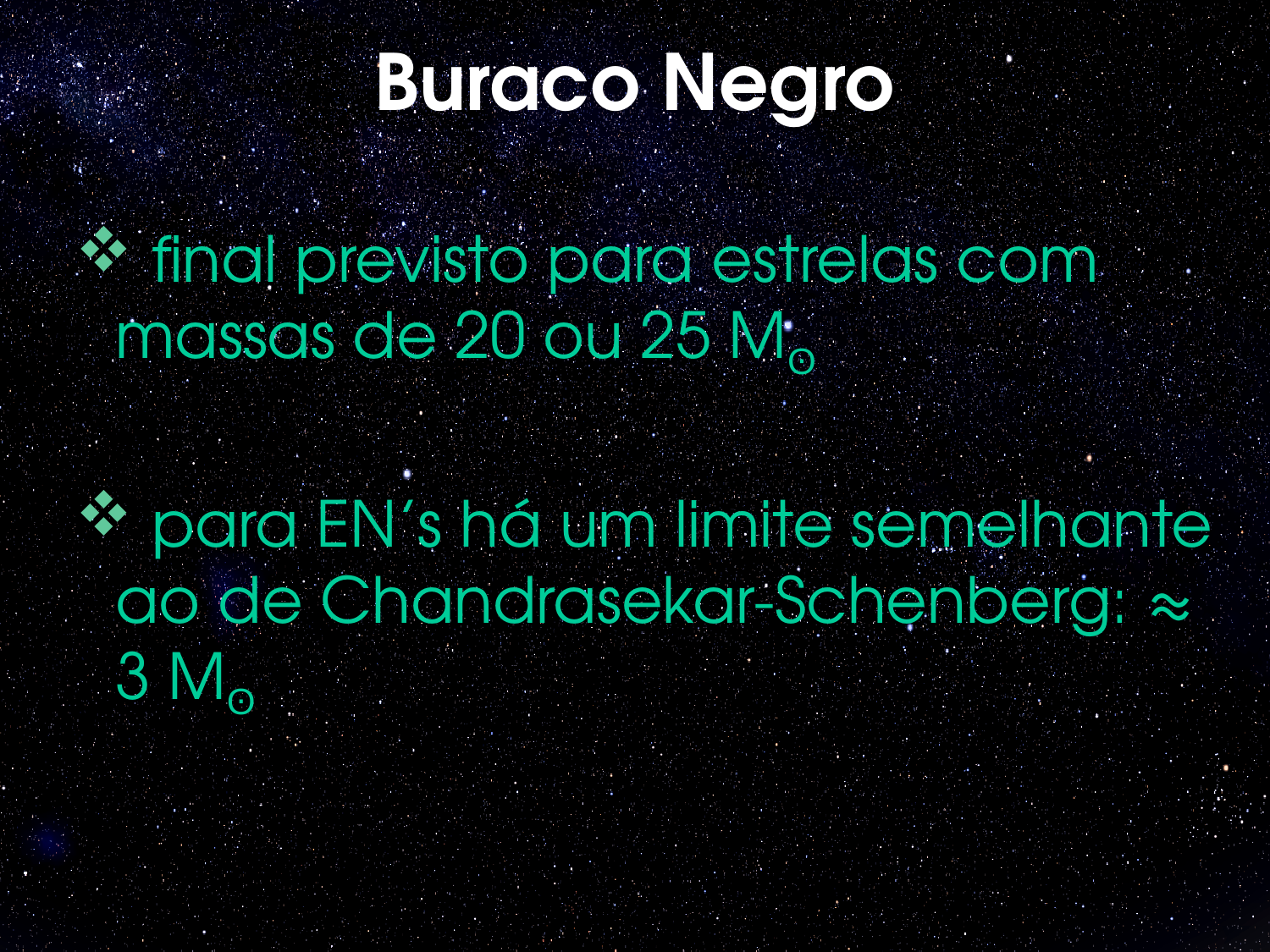

# Buraco Negro

 final previsto para estrelas com massas de 20 ou 25 Mʘ

 para EN’s há um limite semelhante ao de Chandrasekar-Schenberg: ≈ 3 Mʘ